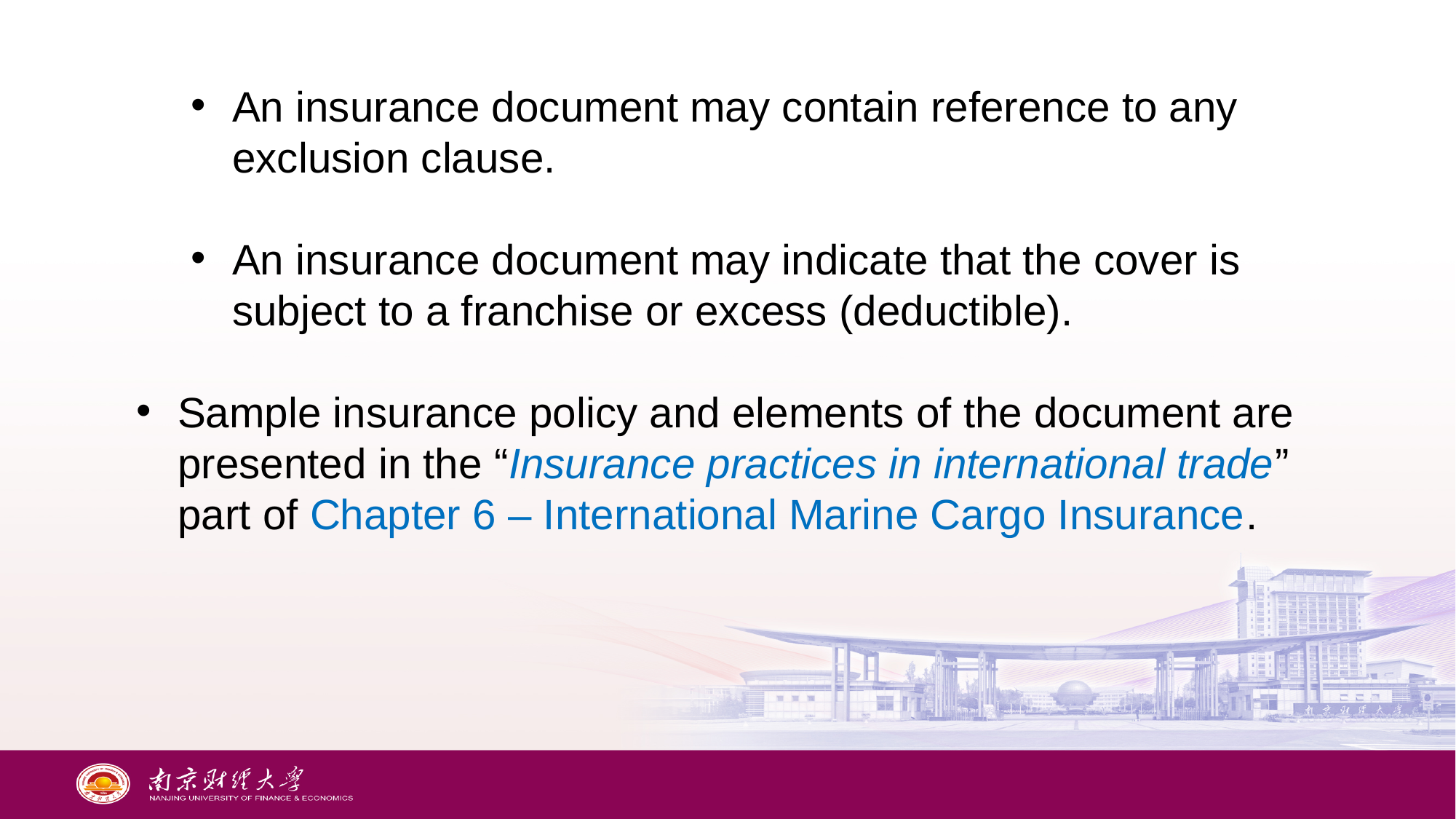

An insurance document may contain reference to any exclusion clause.

An insurance document may indicate that the cover is subject to a franchise or excess (deductible).

Sample insurance policy and elements of the document are presented in the “Insurance practices in international trade” part of Chapter 6 – International Marine Cargo Insurance.
41